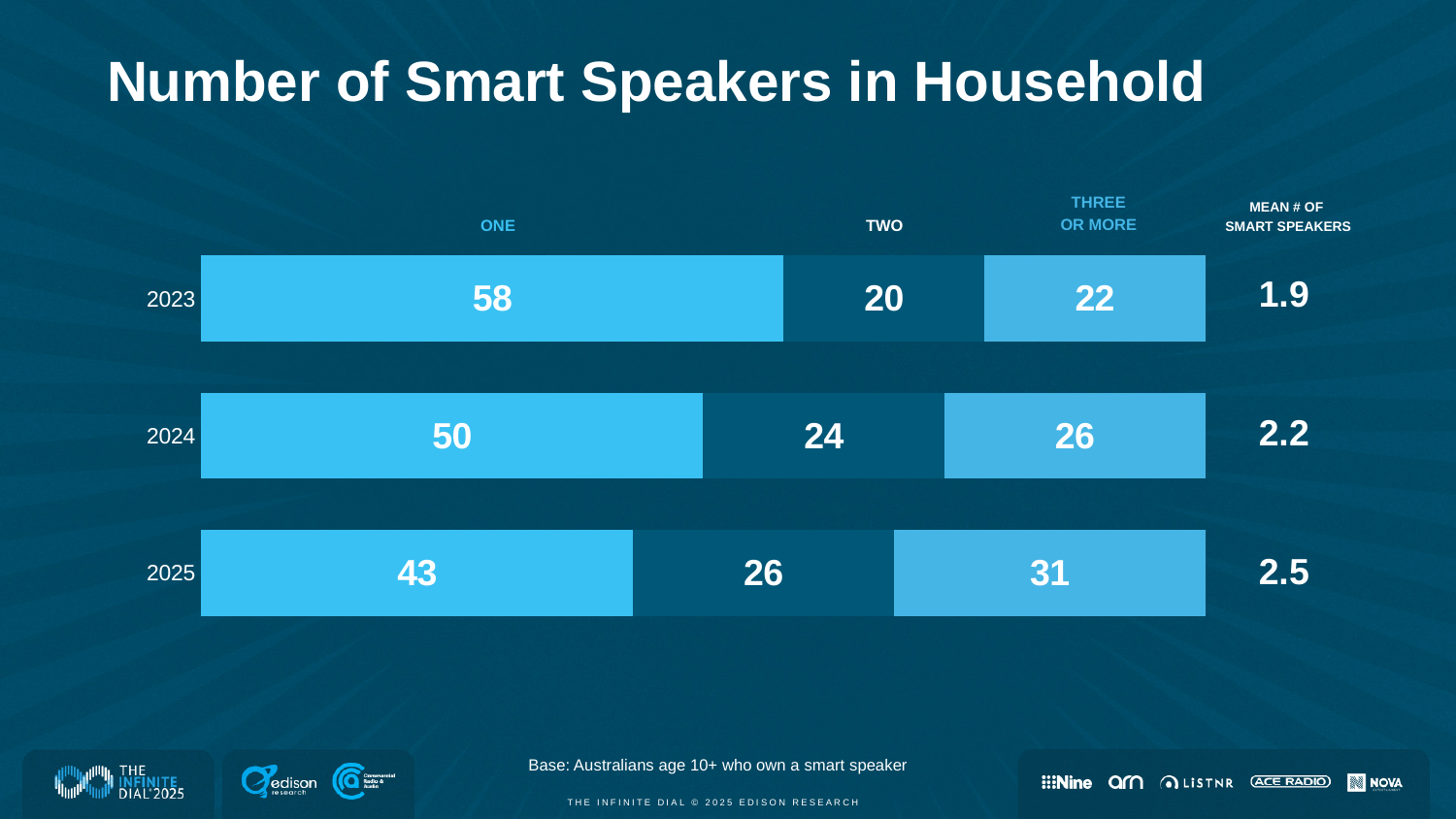

Number of Smart Speakers in Household

### Chart

| Category | One | Two | Three or more |
|---|---|---|---|
| 2023 | 58.0 | 20.0 | 22.0 |
| 2024 | 50.0 | 24.0 | 26.0 |
| 2025 | 43.0 | 26.0 | 31.0 |
Three
or more
Mean # of
smart speakers
One
Two
1.9
2.2
2.5
Base: Australians age 10+ who own a smart speaker